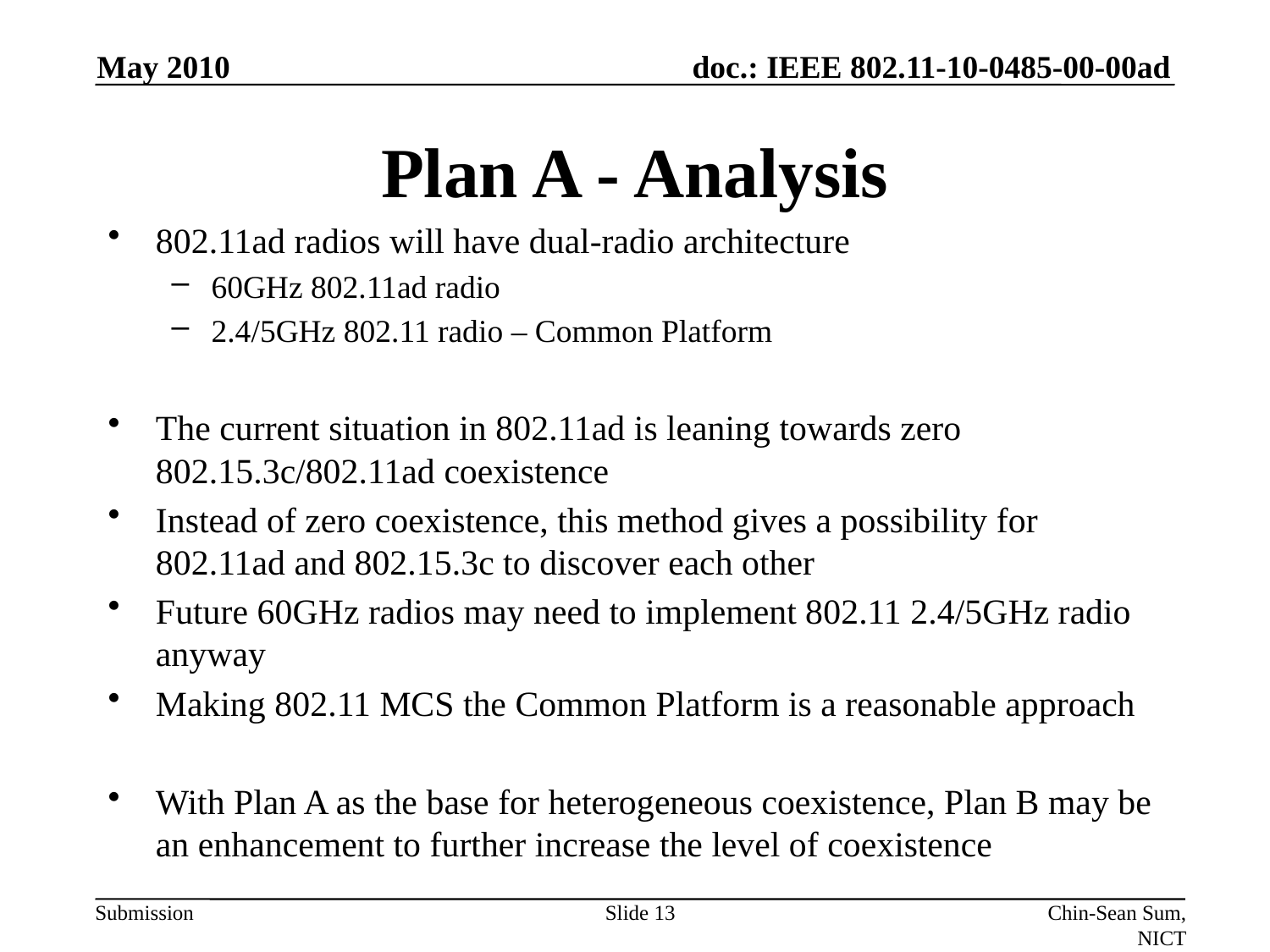

May 2010
# Plan A - Analysis
802.11ad radios will have dual-radio architecture
60GHz 802.11ad radio
2.4/5GHz 802.11 radio – Common Platform

The current situation in 802.11ad is leaning towards zero 802.15.3c/802.11ad coexistence
Instead of zero coexistence, this method gives a possibility for 802.11ad and 802.15.3c to discover each other
Future 60GHz radios may need to implement 802.11 2.4/5GHz radio anyway
Making 802.11 MCS the Common Platform is a reasonable approach

With Plan A as the base for heterogeneous coexistence, Plan B may be an enhancement to further increase the level of coexistence
Slide 13
Chin-Sean Sum, NICT